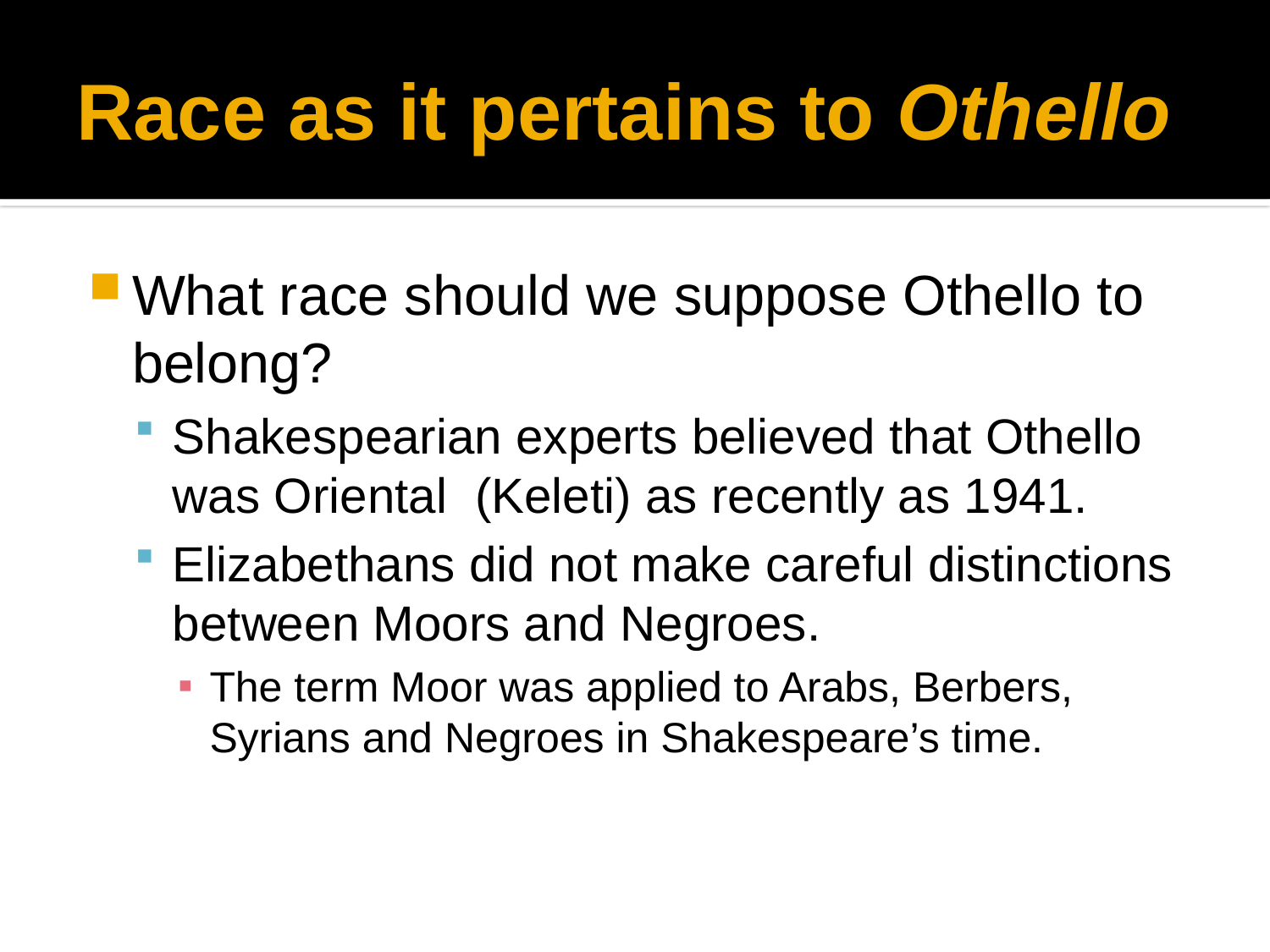

# Race as it pertains to Othello
What race should we suppose Othello to belong?
Shakespearian experts believed that Othello was Oriental  (Keleti) as recently as 1941.
Elizabethans did not make careful distinctions between Moors and Negroes.
The term Moor was applied to Arabs, Berbers, Syrians and Negroes in Shakespeare’s time.